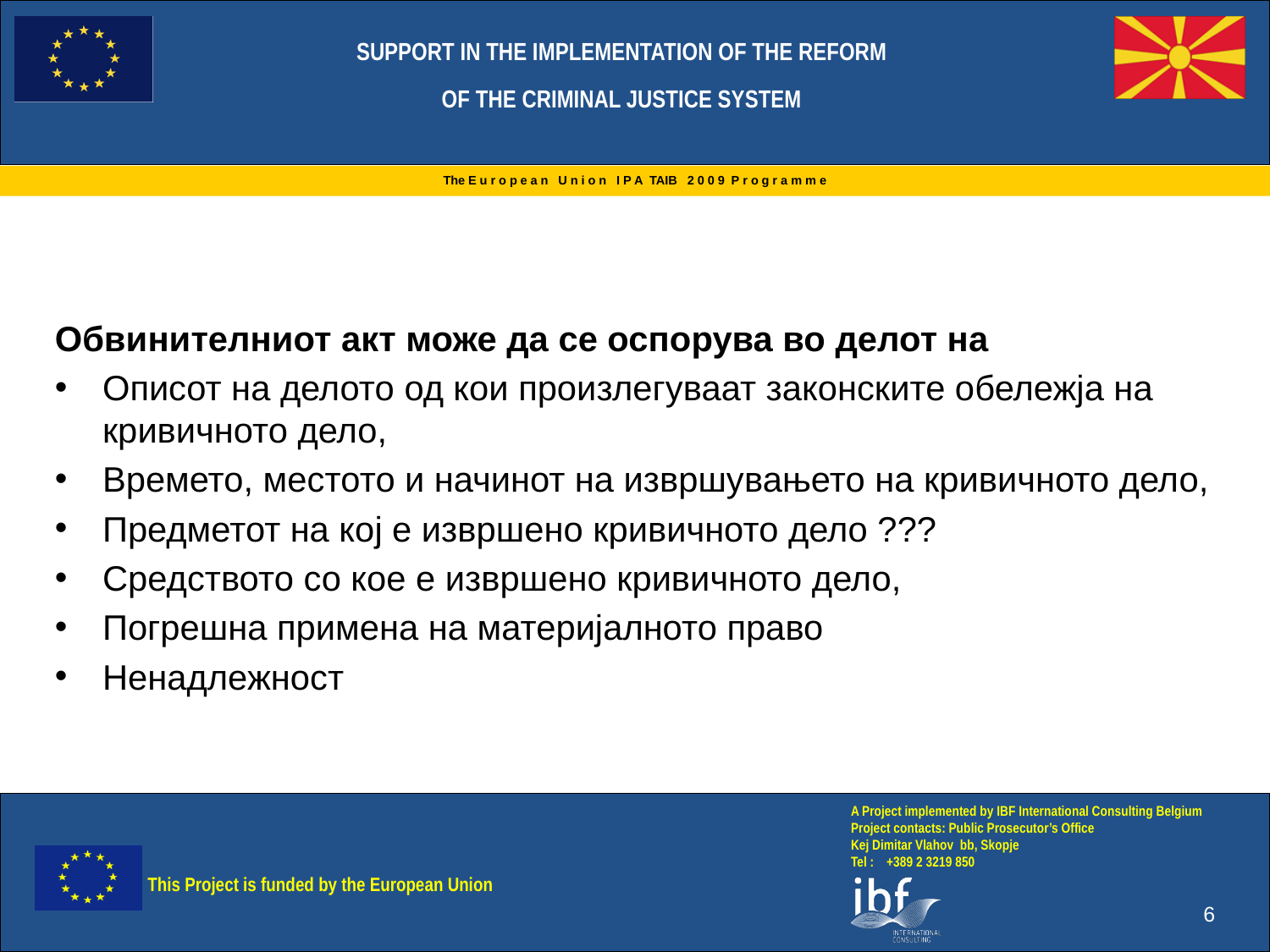

Обвинителниот акт може да се оспорува во делот на
Описот на делото од кои произлегуваат законските обележја на кривичното дело,
Времето, местото и начинот на извршувањето на кривичното дело,
Предметот на кој е извршено кривичното дело ???
Средството со кое е извршено кривичното дело,
Погрешна примена на материјалното право
Ненадлежност

6